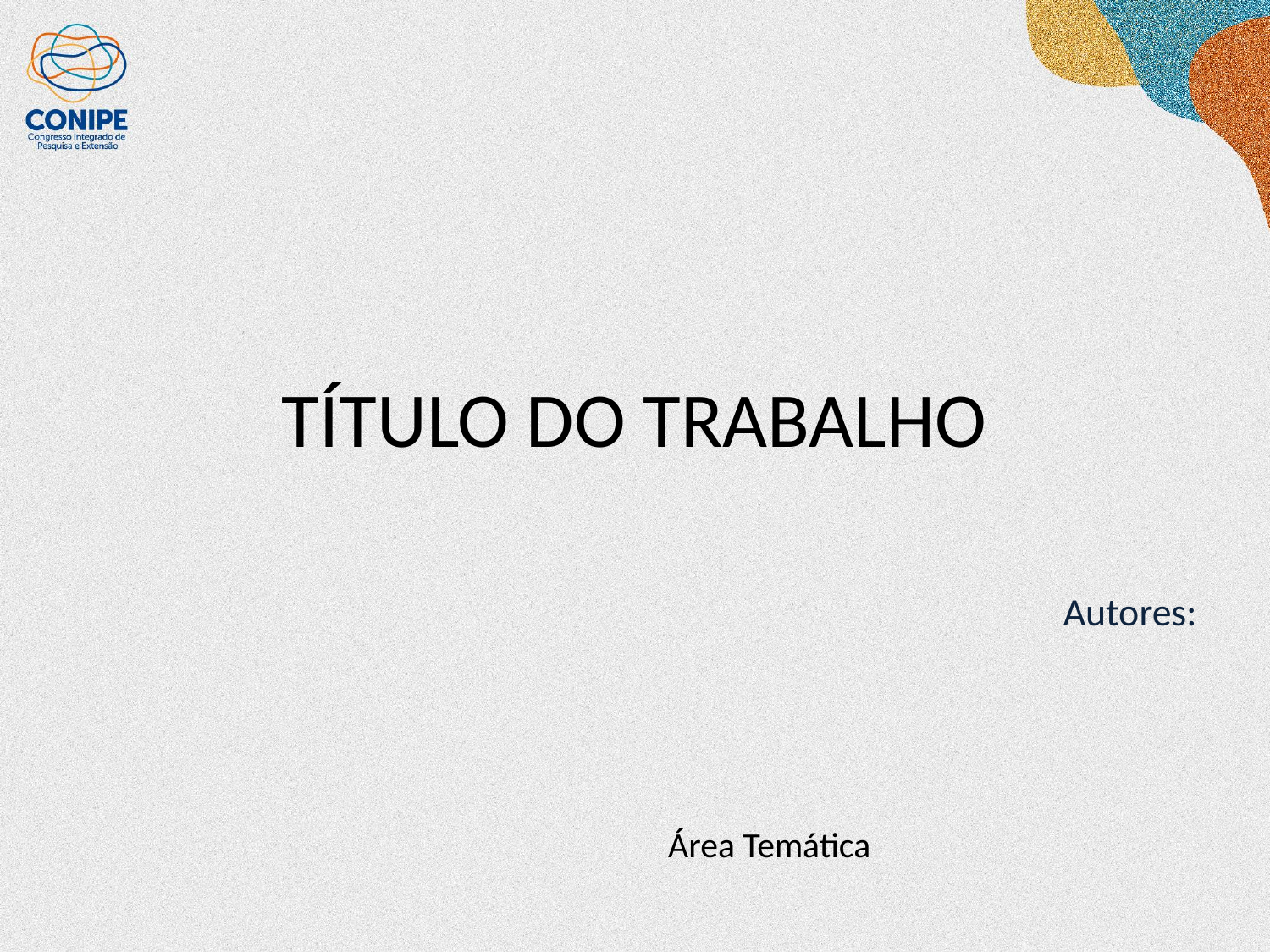

# TÍTULO DO TRABALHO
Autores:

Área Temática